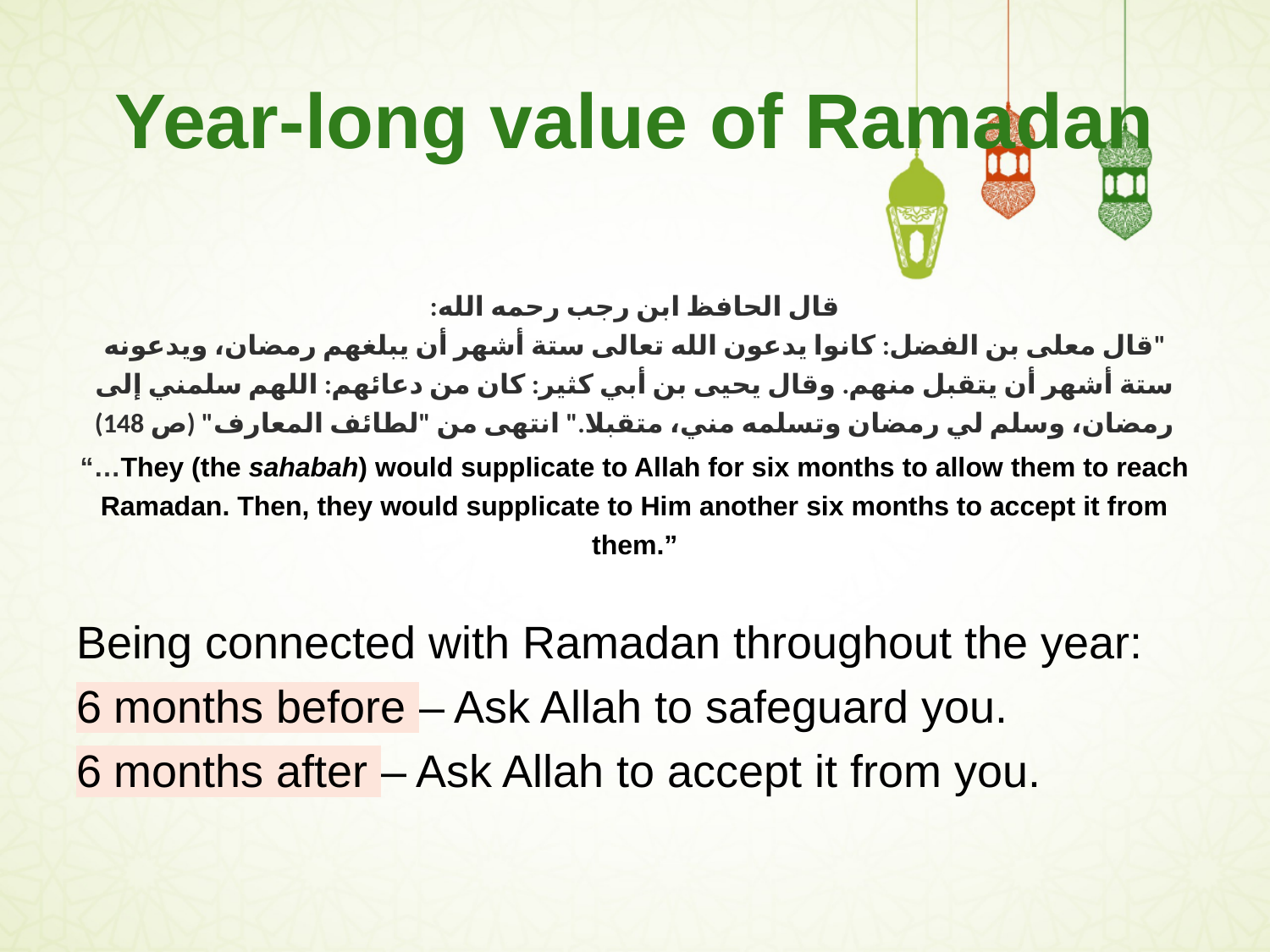

# Year-long value of Ramadan
قال الحافظ ابن رجب رحمه الله:
"قال معلى بن الفضل: كانوا يدعون الله تعالى ستة أشهر أن يبلغهم رمضان، ويدعونه ستة أشهر أن يتقبل منهم. وقال يحيى بن أبي كثير: كان من دعائهم: اللهم سلمني إلى رمضان، وسلم لي رمضان وتسلمه مني، متقبلا." انتهى من "لطائف المعارف" (ص 148)
“…They (the sahabah) would supplicate to Allah for six months to allow them to reach Ramadan. Then, they would supplicate to Him another six months to accept it from them.”

Being connected with Ramadan throughout the year:
6 months before – Ask Allah to safeguard you.
6 months after – Ask Allah to accept it from you.